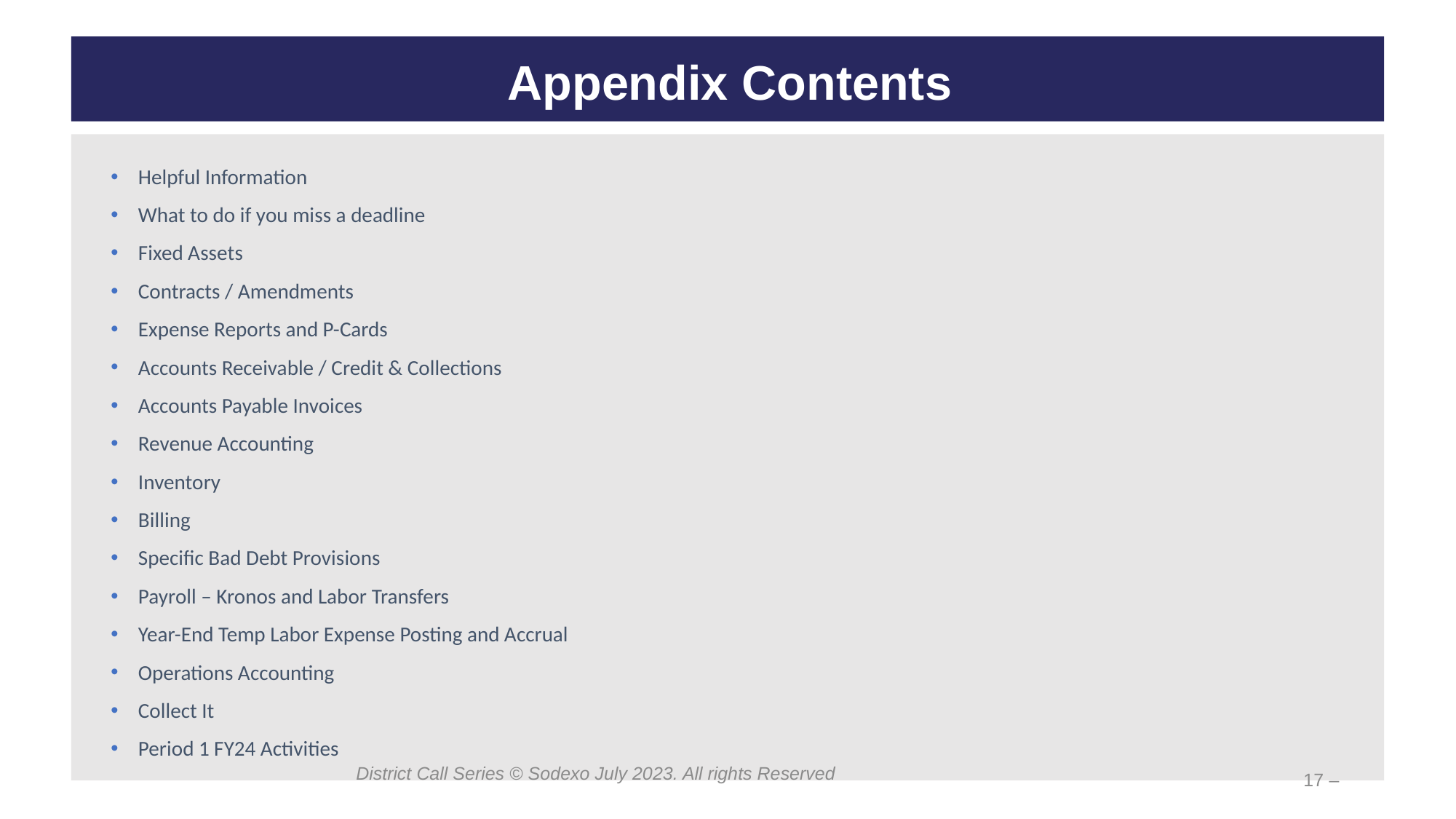

# Appendix Contents

Helpful Information
What to do if you miss a deadline
Fixed Assets
Contracts / Amendments
Expense Reports and P-Cards
Accounts Receivable / Credit & Collections
Accounts Payable Invoices
Revenue Accounting
Inventory
Billing
Specific Bad Debt Provisions
Payroll – Kronos and Labor Transfers
Year-End Temp Labor Expense Posting and Accrual
Operations Accounting
Collect It
Period 1 FY24 Activities

District Call Series © Sodexo July 2023. All rights Reserved
17 –